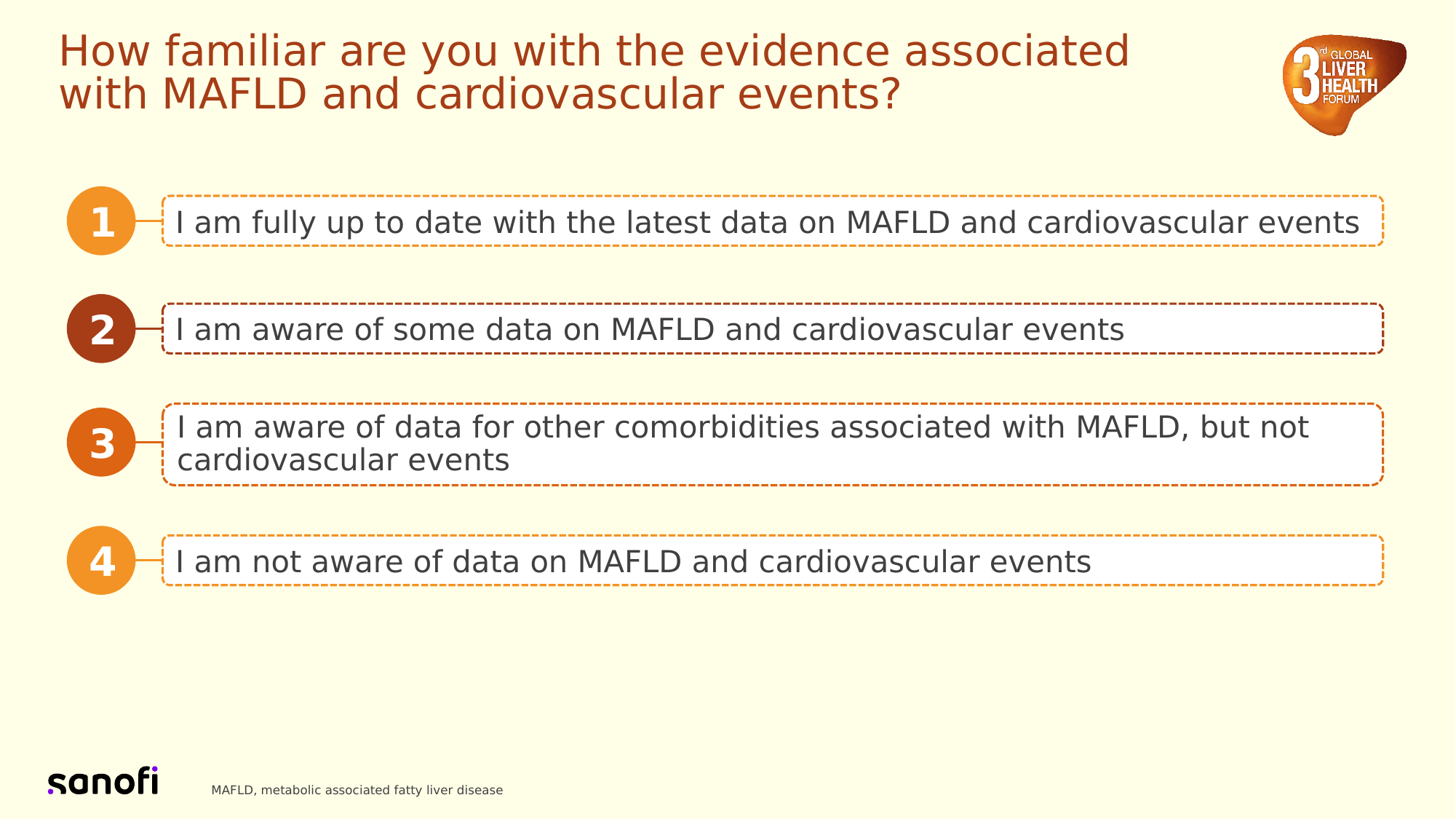

How familiar are you with the evidence associated
with MAFLD and cardiovascular events?
1
I am fully up to date with the latest data on MAFLD and cardiovascular events

2
I am aware of some data on MAFLD and cardiovascular events

I am aware of data for other comorbidities associated with MAFLD, but not
cardiovascular events
3

4
I am not aware of data on MAFLD and cardiovascular events

MAFLD, metabolic associated fatty liver disease